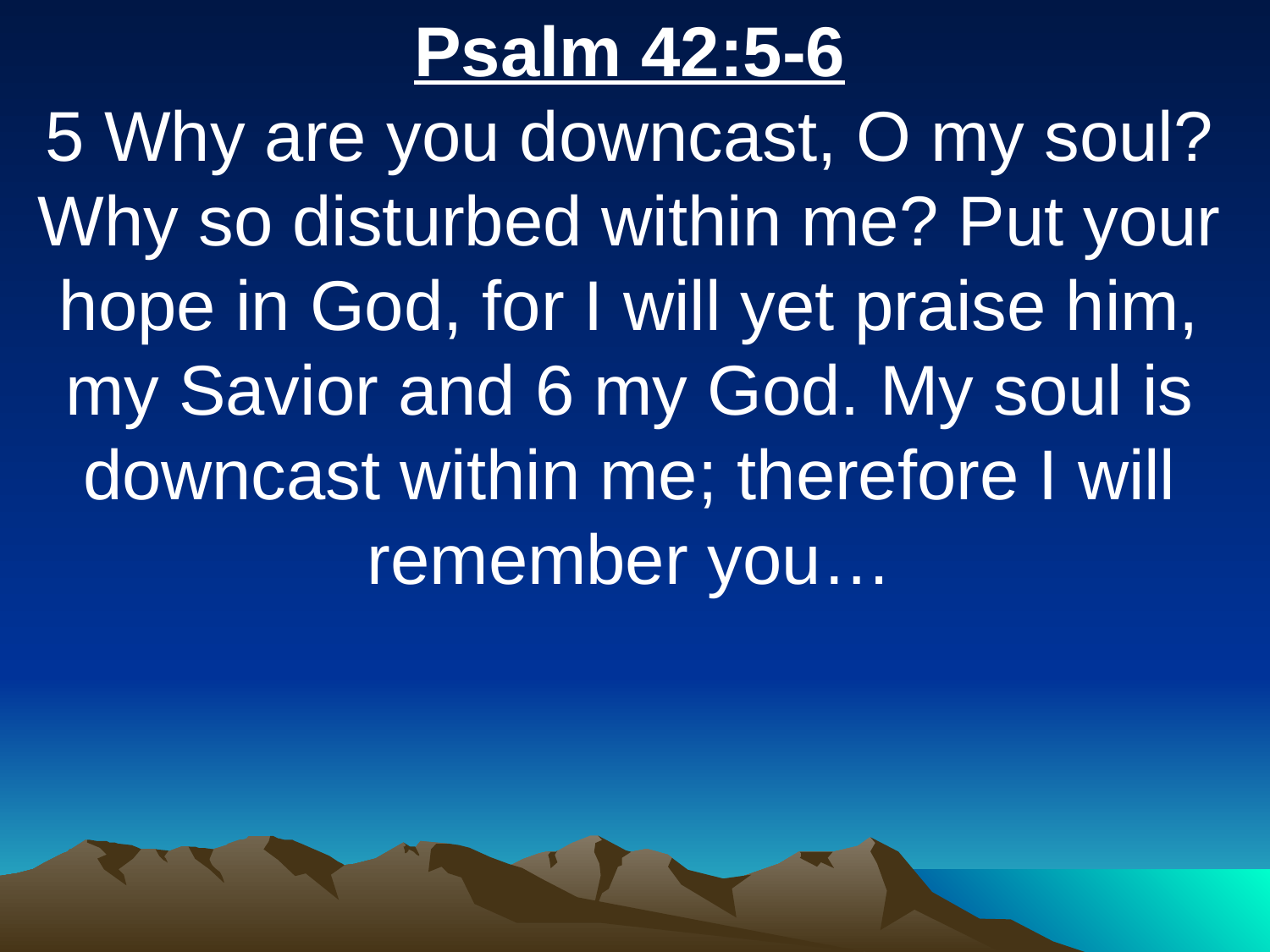

Psalm 42:5-6
5 Why are you downcast, O my soul? Why so disturbed within me? Put your hope in God, for I will yet praise him, my Savior and 6 my God. My soul is downcast within me; therefore I will remember you…